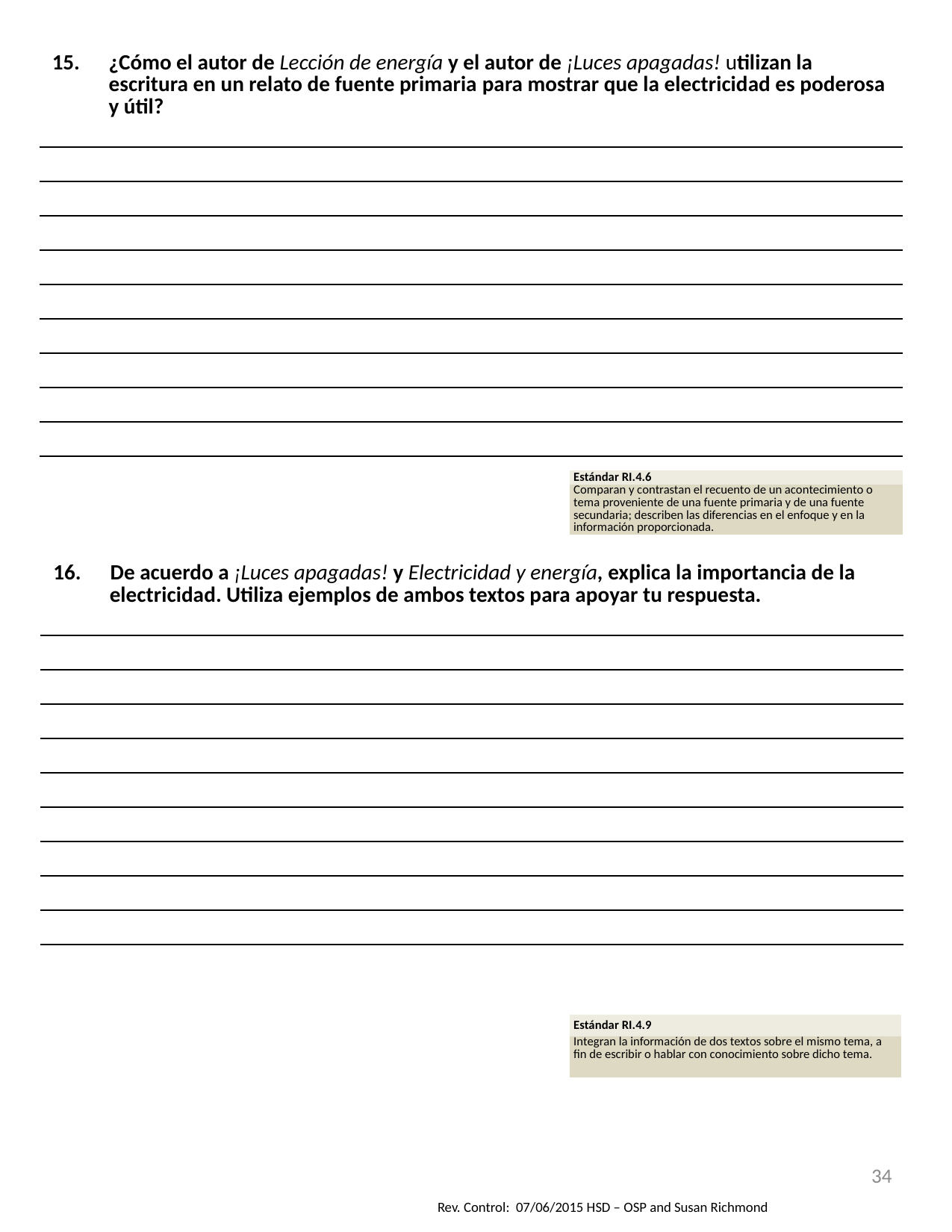

| ¿Cómo el autor de Lección de energía y el autor de ¡Luces apagadas! utilizan la escritura en un relato de fuente primaria para mostrar que la electricidad es poderosa y útil? |
| --- |
|  |
|  |
|  |
|  |
|  |
|  |
|  |
|  |
|  |
| Estándar RI.4.6 |
| --- |
| Comparan y contrastan el recuento de un acontecimiento o tema proveniente de una fuente primaria y de una fuente secundaria; describen las diferencias en el enfoque y en la información proporcionada. |
| 16. De acuerdo a ¡Luces apagadas! y Electricidad y energía, explica la importancia de la electricidad. Utiliza ejemplos de ambos textos para apoyar tu respuesta. |
| --- |
|  |
|  |
|  |
|  |
|  |
|  |
|  |
|  |
|  |
| Estándar RI.4.9 |
| --- |
| Integran la información de dos textos sobre el mismo tema, a fin de escribir o hablar con conocimiento sobre dicho tema. |
34